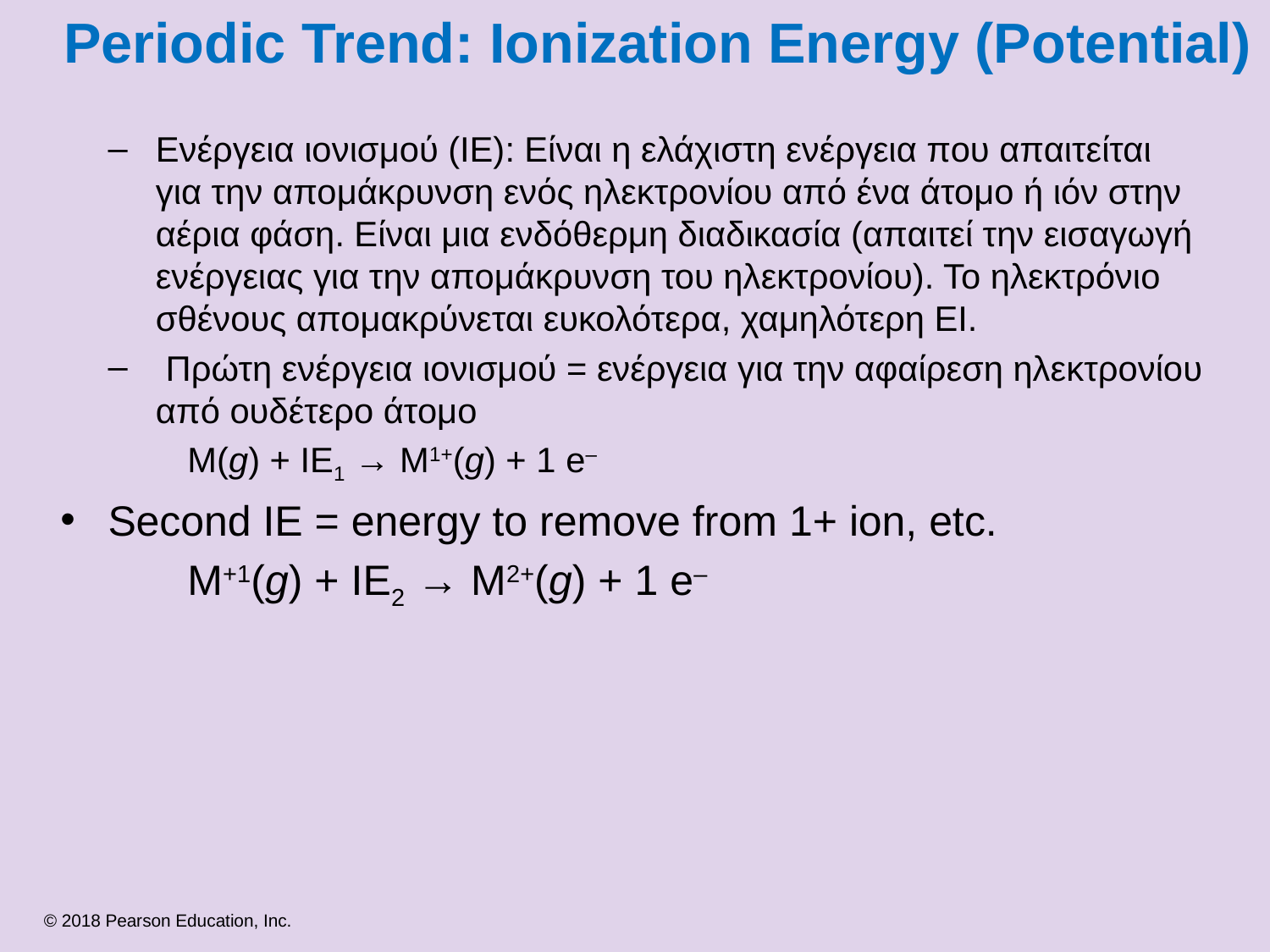

# Periodic Trend: Ionization Energy (Potential)
Ενέργεια ιονισμού (IE): Είναι η ελάχιστη ενέργεια που απαιτείται για την απομάκρυνση ενός ηλεκτρονίου από ένα άτομο ή ιόν στην αέρια φάση. Είναι μια ενδόθερμη διαδικασία (απαιτεί την εισαγωγή ενέργειας για την απομάκρυνση του ηλεκτρονίου). Το ηλεκτρόνιο σθένους απομακρύνεται ευκολότερα, χαμηλότερη EI.
 Πρώτη ενέργεια ιονισμού = ενέργεια για την αφαίρεση ηλεκτρονίου από ουδέτερο άτομο
	M(g) + IE1 → M1+(g) + 1 e–
Second IE = energy to remove from 1+ ion, etc.
	M+1(g) + IE2 → M2+(g) + 1 e–